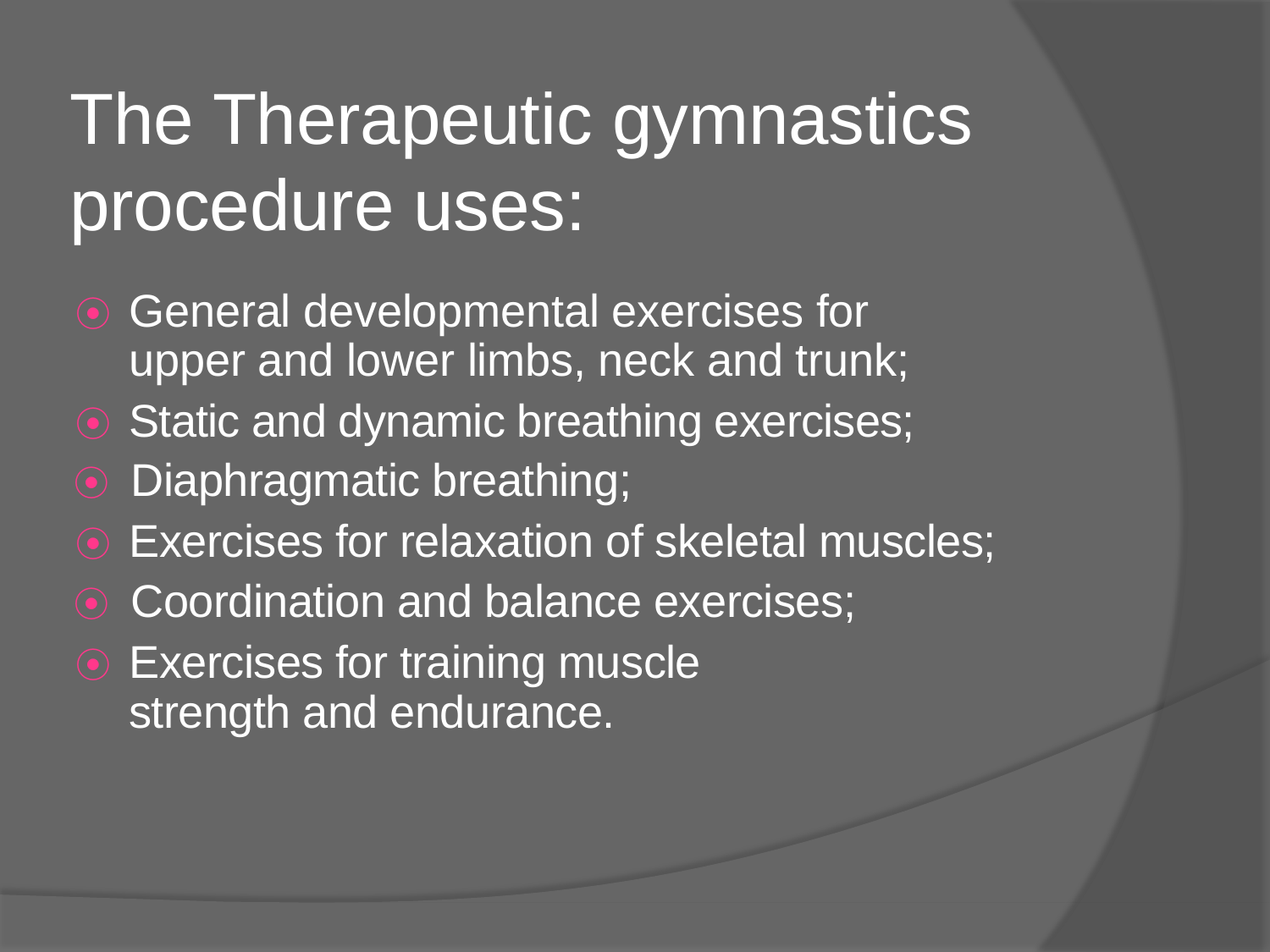

# The Therapeutic gymnastics procedure uses:
⦿	General developmental exercises for upper and lower limbs, neck and trunk;
⦿	Static and dynamic breathing exercises;
⦿	Diaphragmatic breathing;
⦿	Exercises for relaxation of skeletal muscles;
⦿	Coordination and balance exercises;
⦿	Exercises for training muscle strength and endurance.